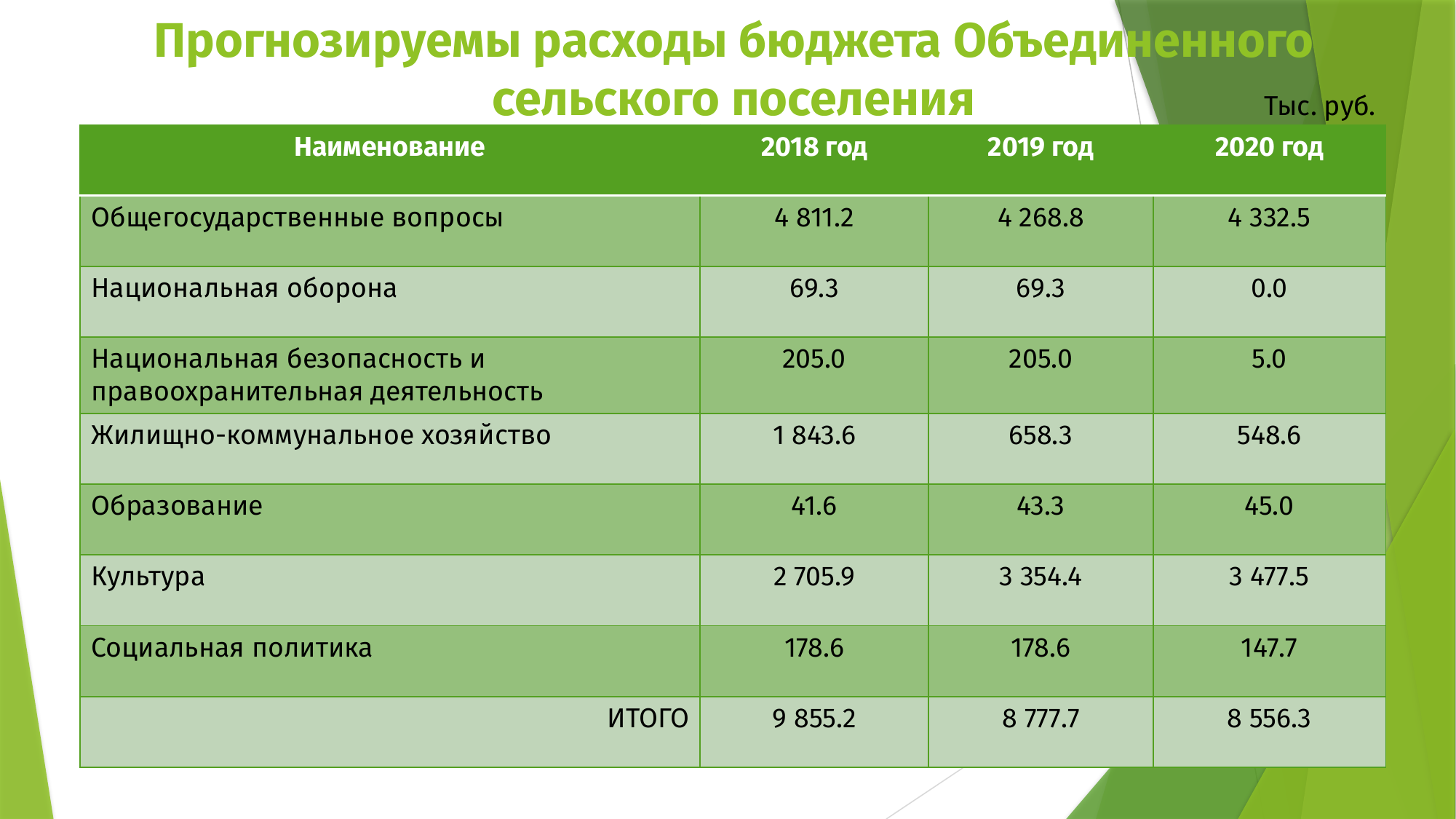

# Прогнозируемы расходы бюджета Объединенного сельского поселения
Тыс. руб.
| Наименование | 2018 год | 2019 год | 2020 год |
| --- | --- | --- | --- |
| Общегосударственные вопросы | 4 811.2 | 4 268.8 | 4 332.5 |
| Национальная оборона | 69.3 | 69.3 | 0.0 |
| Национальная безопасность и правоохранительная деятельность | 205.0 | 205.0 | 5.0 |
| Жилищно-коммунальное хозяйство | 1 843.6 | 658.3 | 548.6 |
| Образование | 41.6 | 43.3 | 45.0 |
| Культура | 2 705.9 | 3 354.4 | 3 477.5 |
| Социальная политика | 178.6 | 178.6 | 147.7 |
| ИТОГО | 9 855.2 | 8 777.7 | 8 556.3 |